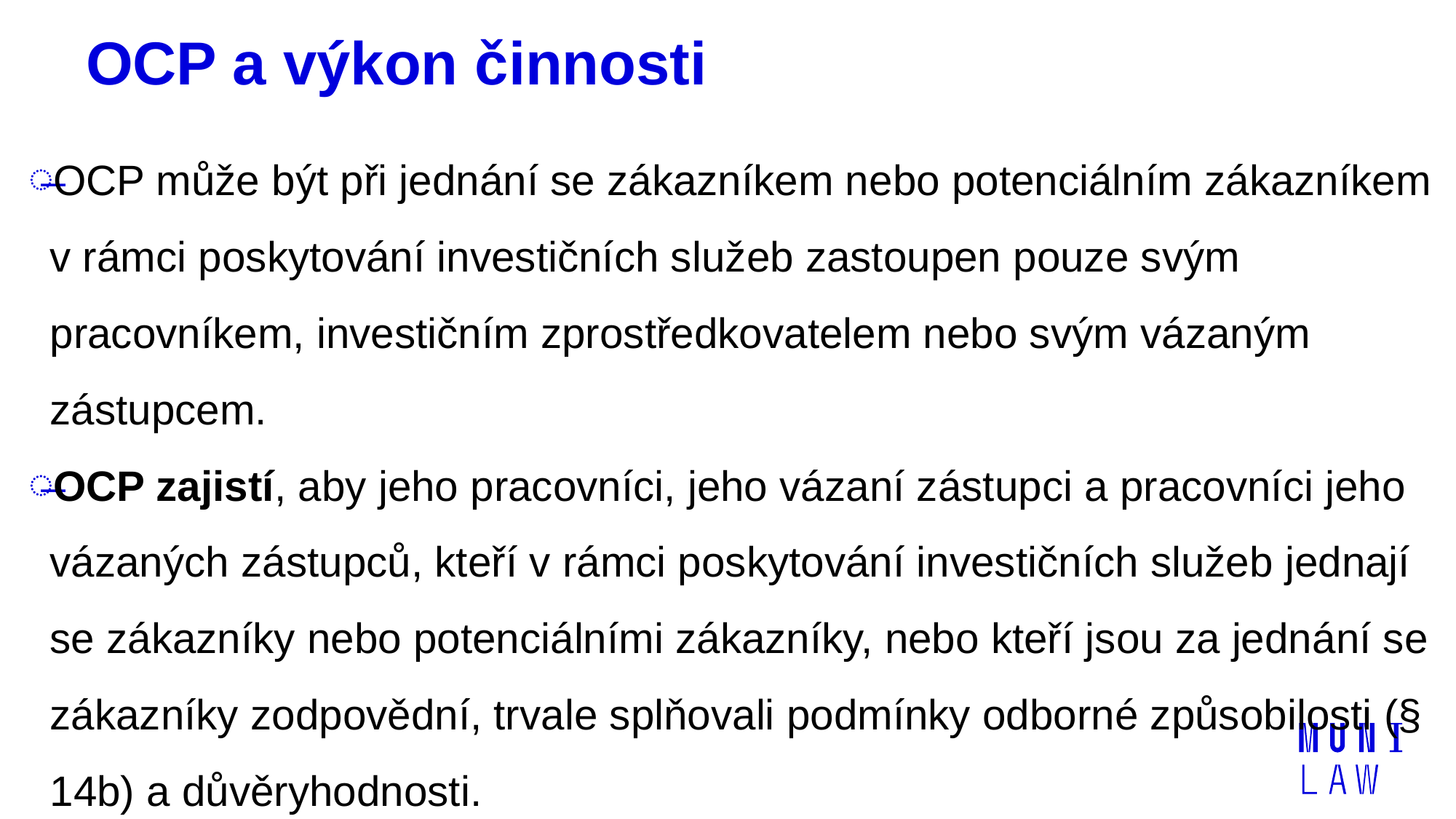

# OCP a výkon činnosti
OCP může být při jednání se zákazníkem nebo potenciálním zákazníkem v rámci poskytování investičních služeb zastoupen pouze svým pracovníkem, investičním zprostředkovatelem nebo svým vázaným zástupcem.
OCP zajistí, aby jeho pracovníci, jeho vázaní zástupci a pracovníci jeho vázaných zástupců, kteří v rámci poskytování investičních služeb jednají se zákazníky nebo potenciálními zákazníky, nebo kteří jsou za jednání se zákazníky zodpovědní, trvale splňovali podmínky odborné způsobilosti (§ 14b) a důvěryhodnosti.